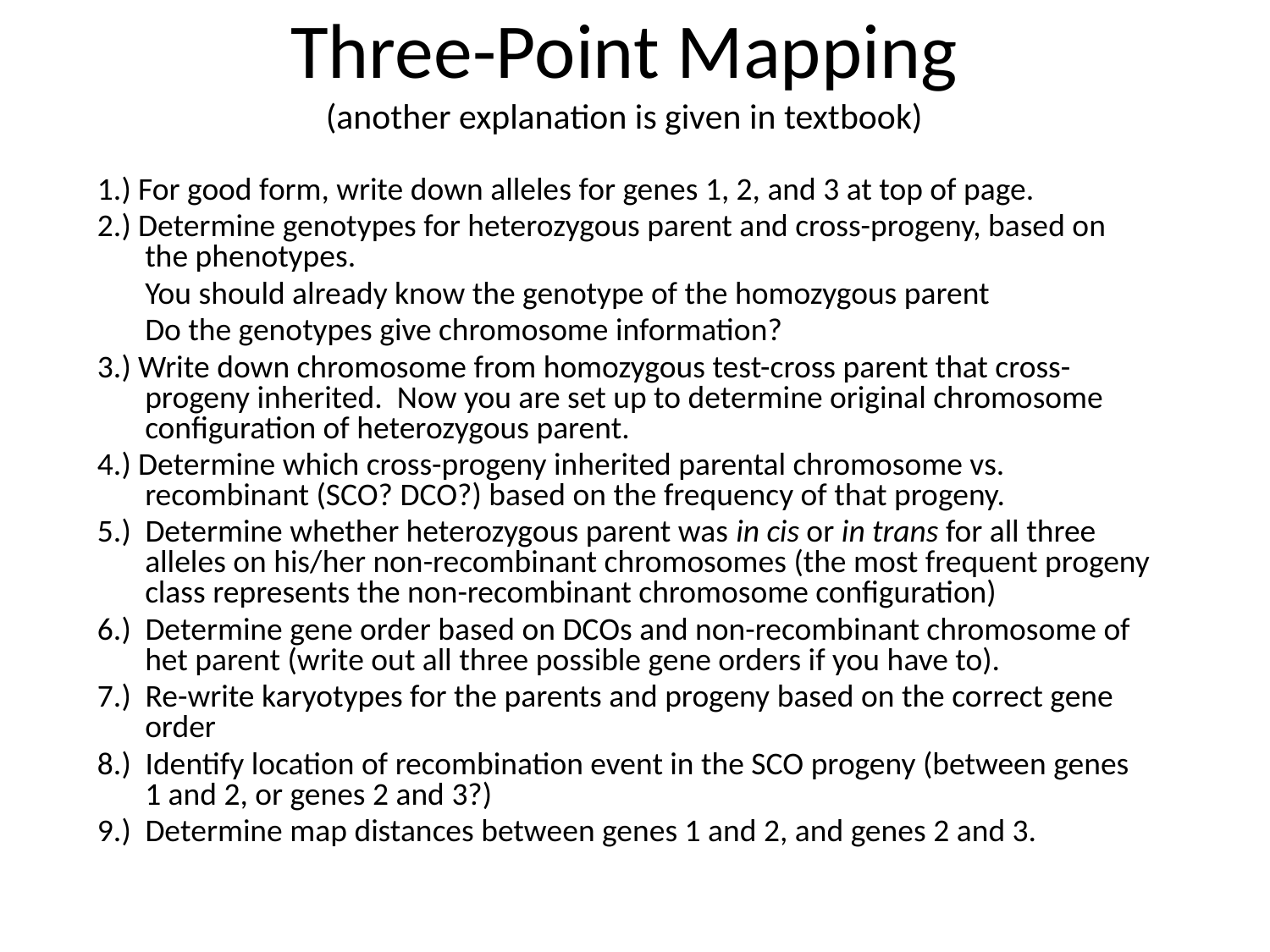

# Three-Point Mapping (another explanation is given in textbook)
1.) For good form, write down alleles for genes 1, 2, and 3 at top of page.
2.) Determine genotypes for heterozygous parent and cross-progeny, based on the phenotypes.
	You should already know the genotype of the homozygous parent
	Do the genotypes give chromosome information?
3.) Write down chromosome from homozygous test-cross parent that cross-progeny inherited.  Now you are set up to determine original chromosome configuration of heterozygous parent.
4.) Determine which cross-progeny inherited parental chromosome vs. recombinant (SCO? DCO?) based on the frequency of that progeny.
5.)  Determine whether heterozygous parent was in cis or in trans for all three alleles on his/her non-recombinant chromosomes (the most frequent progeny class represents the non-recombinant chromosome configuration)
6.)  Determine gene order based on DCOs and non-recombinant chromosome of het parent (write out all three possible gene orders if you have to).
7.)  Re-write karyotypes for the parents and progeny based on the correct gene order
8.)  Identify location of recombination event in the SCO progeny (between genes 1 and 2, or genes 2 and 3?)
9.)  Determine map distances between genes 1 and 2, and genes 2 and 3.